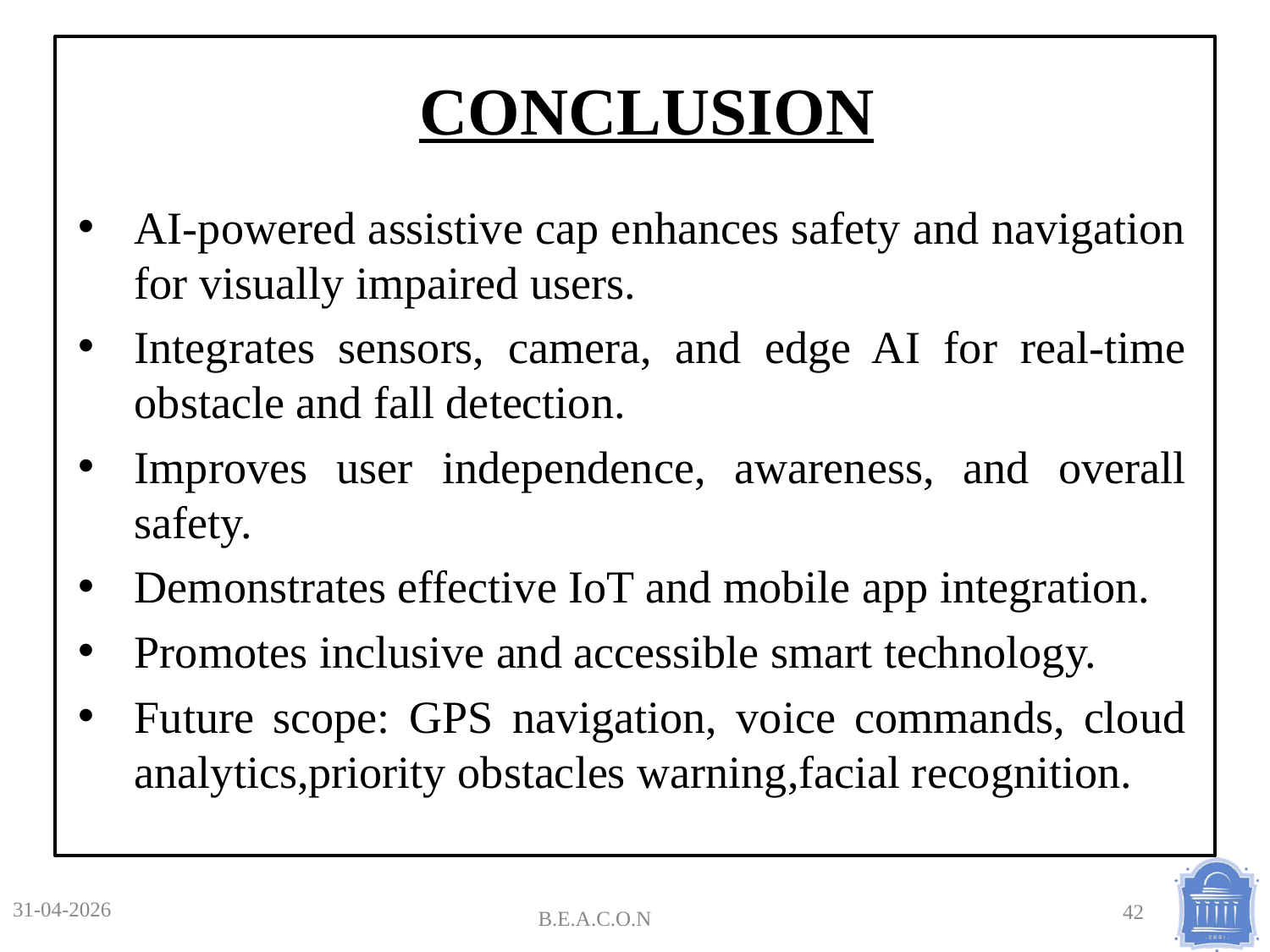

CONCLUSION
AI-powered assistive cap enhances safety and navigation for visually impaired users.
Integrates sensors, camera, and edge AI for real-time obstacle and fall detection.
Improves user independence, awareness, and overall safety.
Demonstrates effective IoT and mobile app integration.
Promotes inclusive and accessible smart technology.
Future scope: GPS navigation, voice commands, cloud analytics,priority obstacles warning,facial recognition.

31-04-2026
B.E.A.C.O.N
42